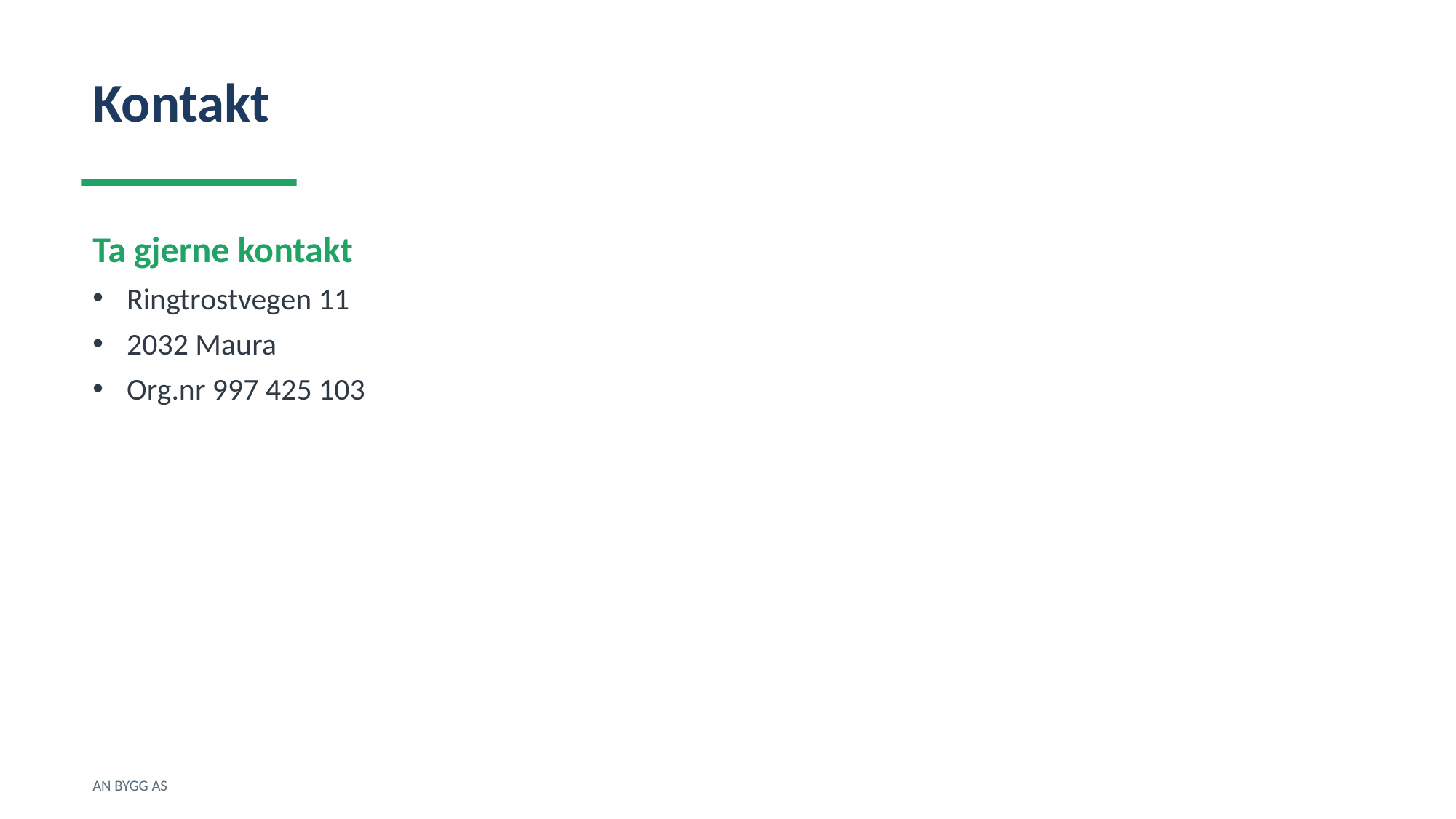

Kontakt

Ta gjerne kontakt
Ringtrostvegen 11
2032 Maura
Org.nr 997 425 103
AN BYGG AS